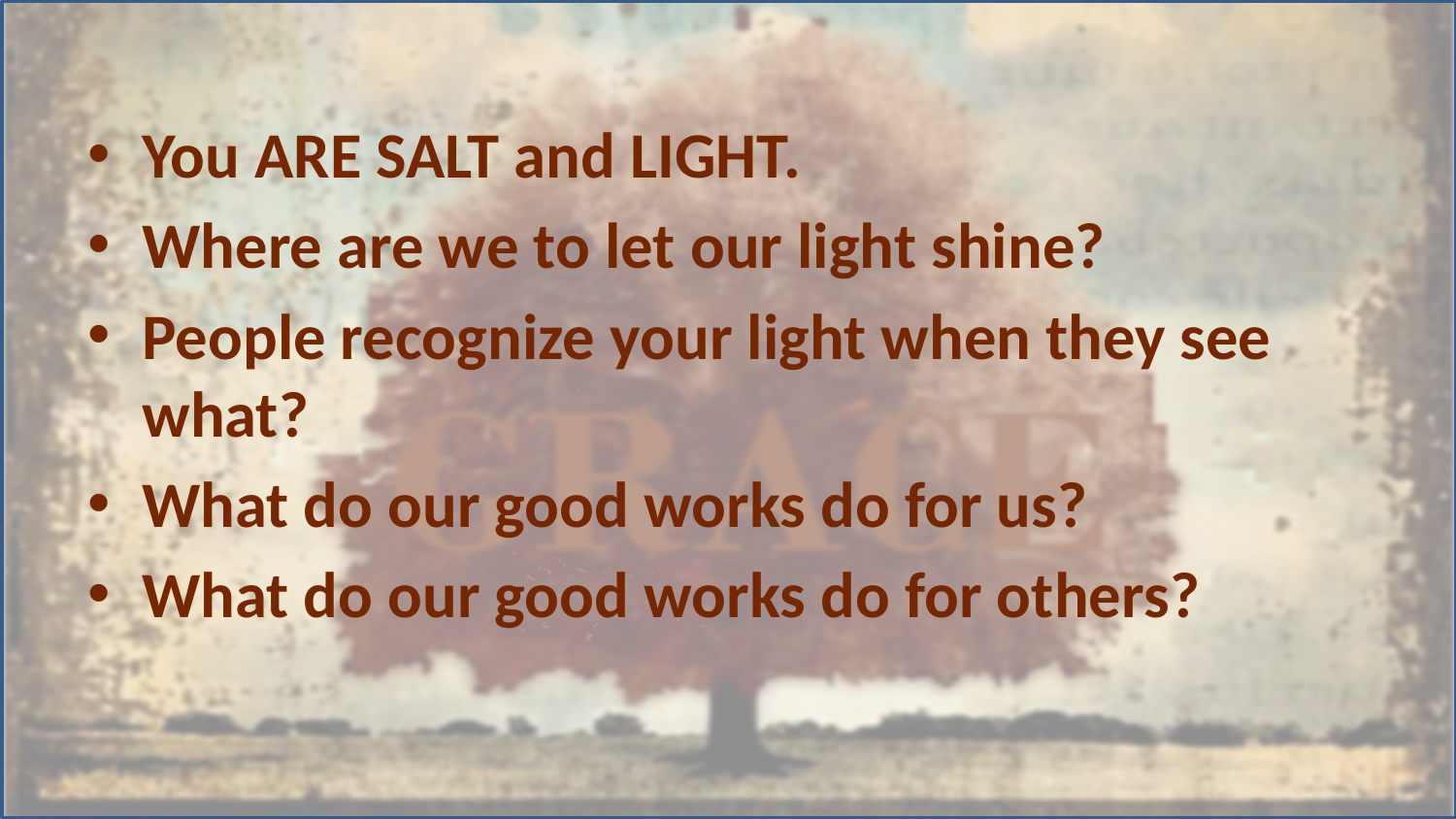

You ARE SALT and LIGHT.
Where are we to let our light shine?
People recognize your light when they see what?
What do our good works do for us?
What do our good works do for others?